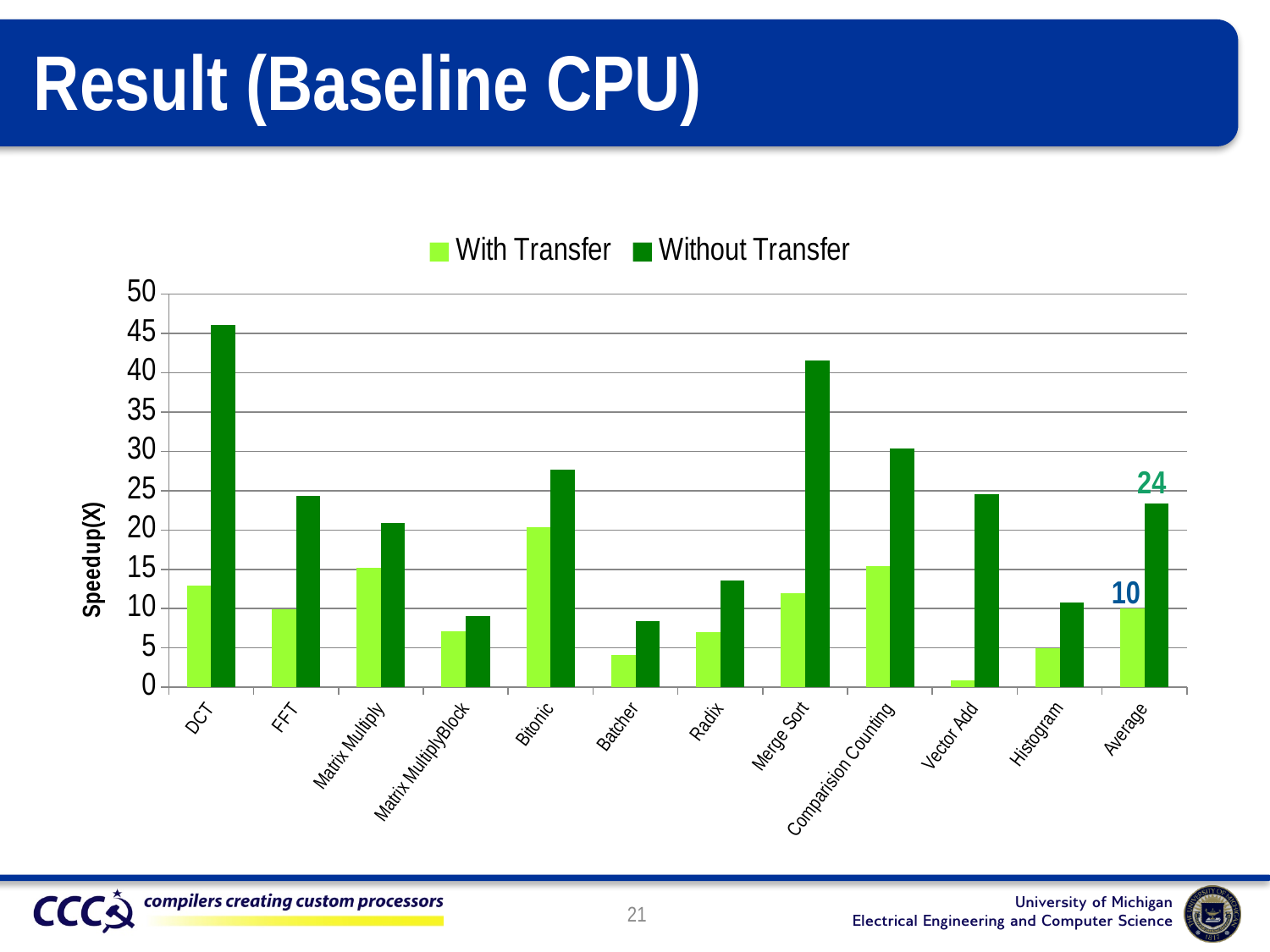

# Result (Baseline CPU)

### Chart

| Category | With Transfer | Without Transfer |
|---|---|---|
| DCT | 12.975890625419298 | 46.089370220229085 |
| FFT | 9.90330050307863 | 24.2898012168343 |
| Matrix Multiply | 15.149045609075 | 20.93634323301131 |
| Matrix MultiplyBlock | 7.173236187633052 | 9.055589926182549 |
| Bitonic | 20.3270660984373 | 27.677433661490635 |
| Batcher | 4.124200373837933 | 8.46412711977268 |
| Radix | 7.0613882701829445 | 13.541378905543613 |
| Merge Sort | 11.934812060238798 | 41.55244108625266 |
| Comparision Counting | 15.3931207002457 | 30.31896232952053 |
| Vector Add | 0.8539670692769408 | 24.557441446903088 |
| Histogram | 4.9675445952293495 | 10.8174271475001 |
| Average | 9.98759746296863 | 23.390937844840064 |
24
10